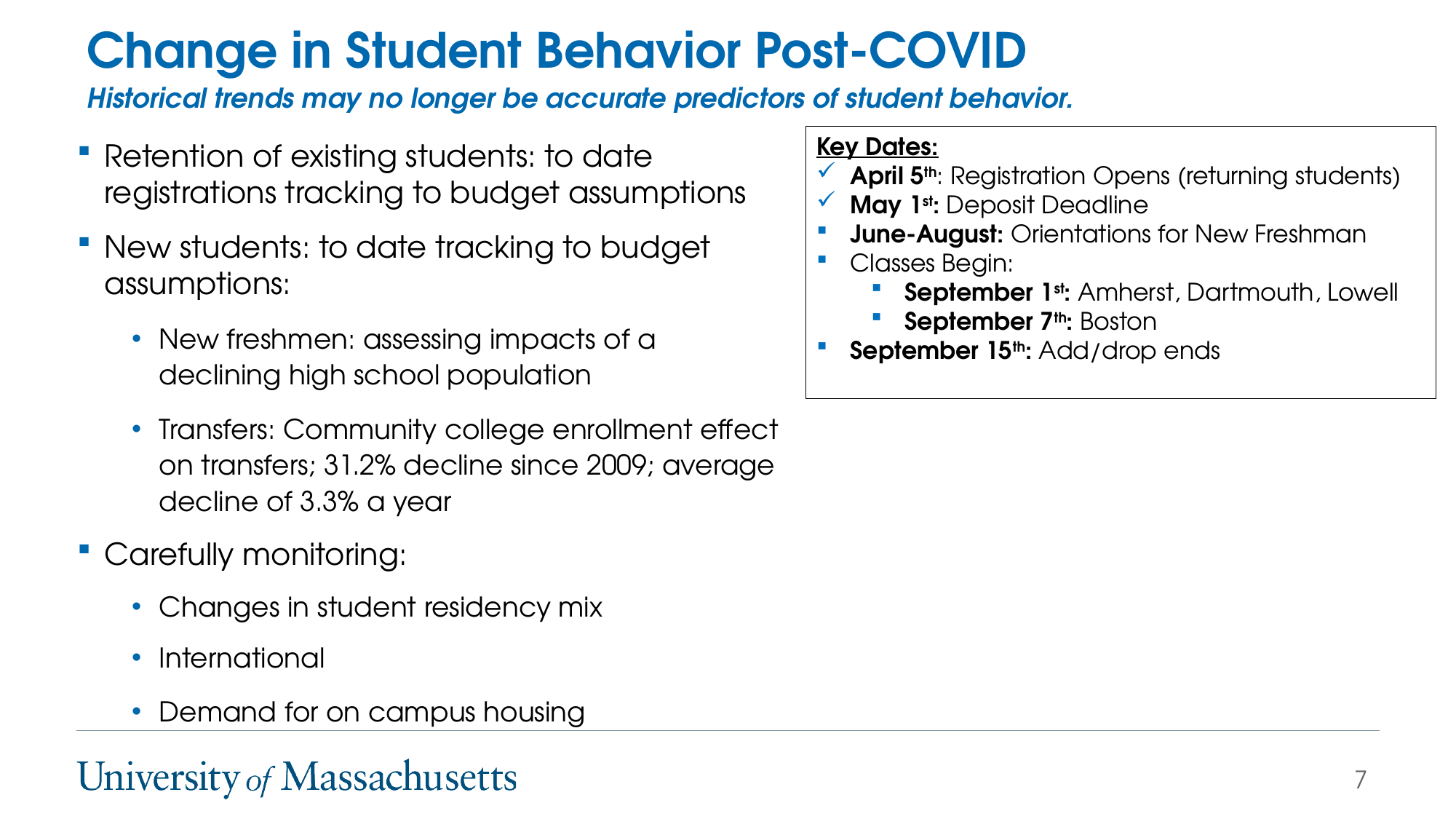

# Change in Student Behavior Post-COVID

Historical trends may no longer be accurate predictors of student behavior.
Key Dates:
April 5th: Registration Opens (returning students)
May 1st: Deposit Deadline
June-August: Orientations for New Freshman
Classes Begin:
September 1st: Amherst, Dartmouth, Lowell
September 7th: Boston
September 15th: Add/drop ends

Retention of existing students: to date registrations tracking to budget assumptions
New students: to date tracking to budget assumptions:
New freshmen: assessing impacts of a declining high school population
Transfers: Community college enrollment effect on transfers; 31.2% decline since 2009; average decline of 3.3% a year
Carefully monitoring:
Changes in student residency mix
International
Demand for on campus housing

7